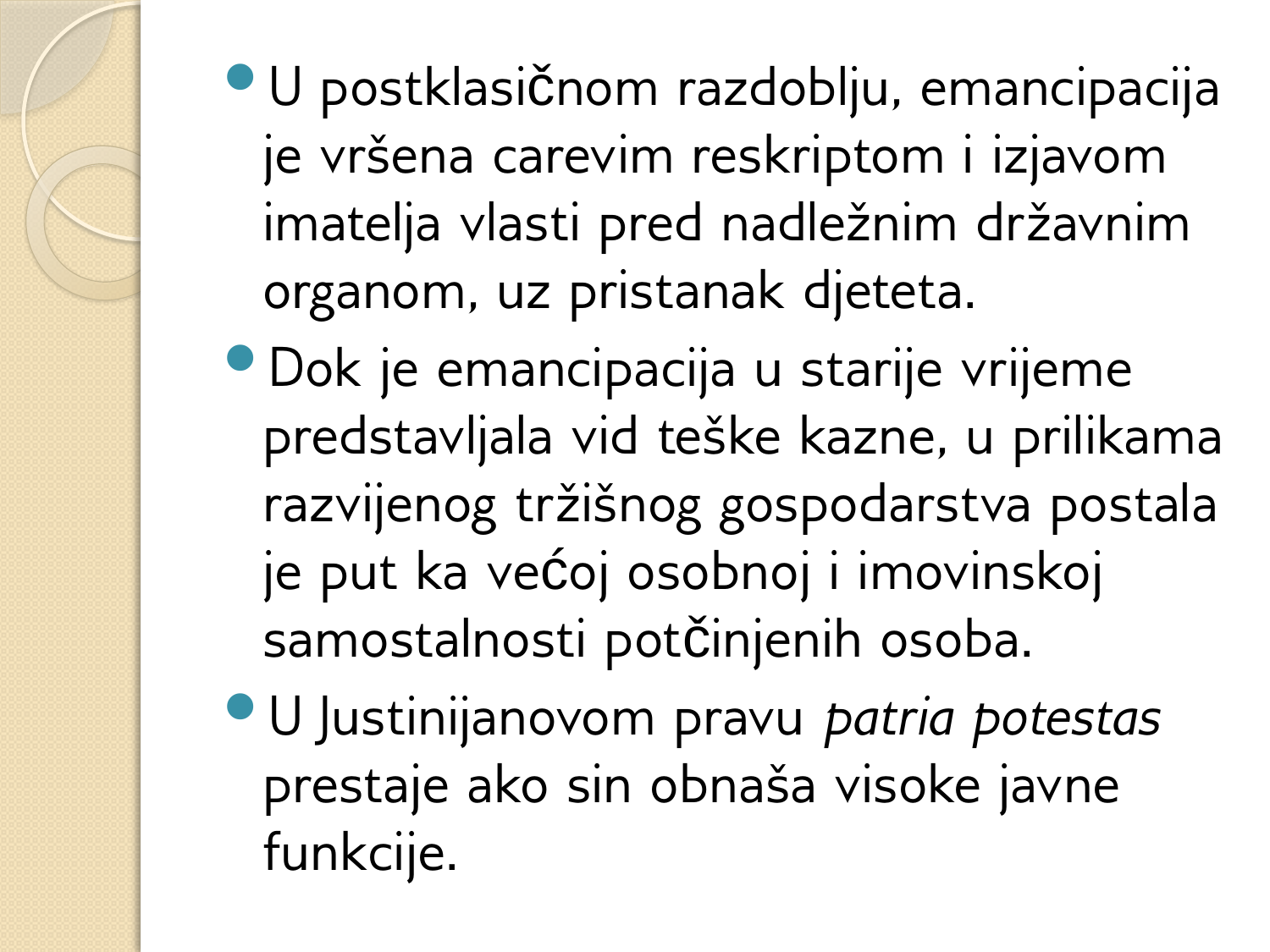

U postklasičnom razdoblju, emancipacija je vršena carevim reskriptom i izjavom imatelja vlasti pred nadležnim državnim organom, uz pristanak djeteta.
Dok je emancipacija u starije vrijeme predstavljala vid teške kazne, u prilikama razvijenog tržišnog gospodarstva postala je put ka većoj osobnoj i imovinskoj samostalnosti potčinjenih osoba.
U Justinijanovom pravu patria potestas prestaje ako sin obnaša visoke javne funkcije.